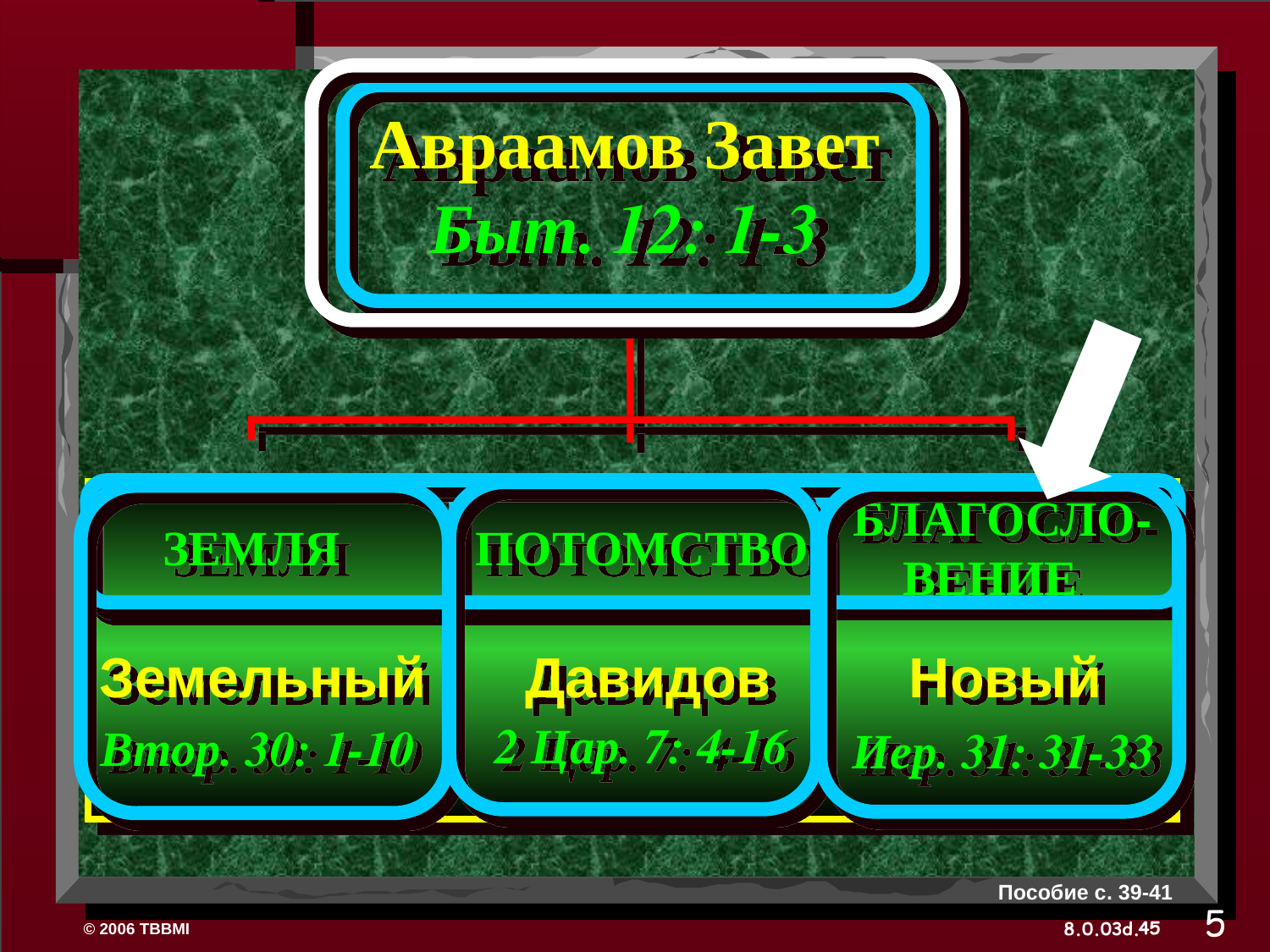

Авраамов Завет
Быт. 12: 1-3

БЛАГОСЛО-
    ВЕНИЕ

ЗЕМЛЯ           ПОТОМСТВО
Земельный     Давидов       Новый
  2 Цар. 7: 4-16
Втор. 30: 1-10
Иер. 31: 31-33
Пособие с. 39-41
5
45